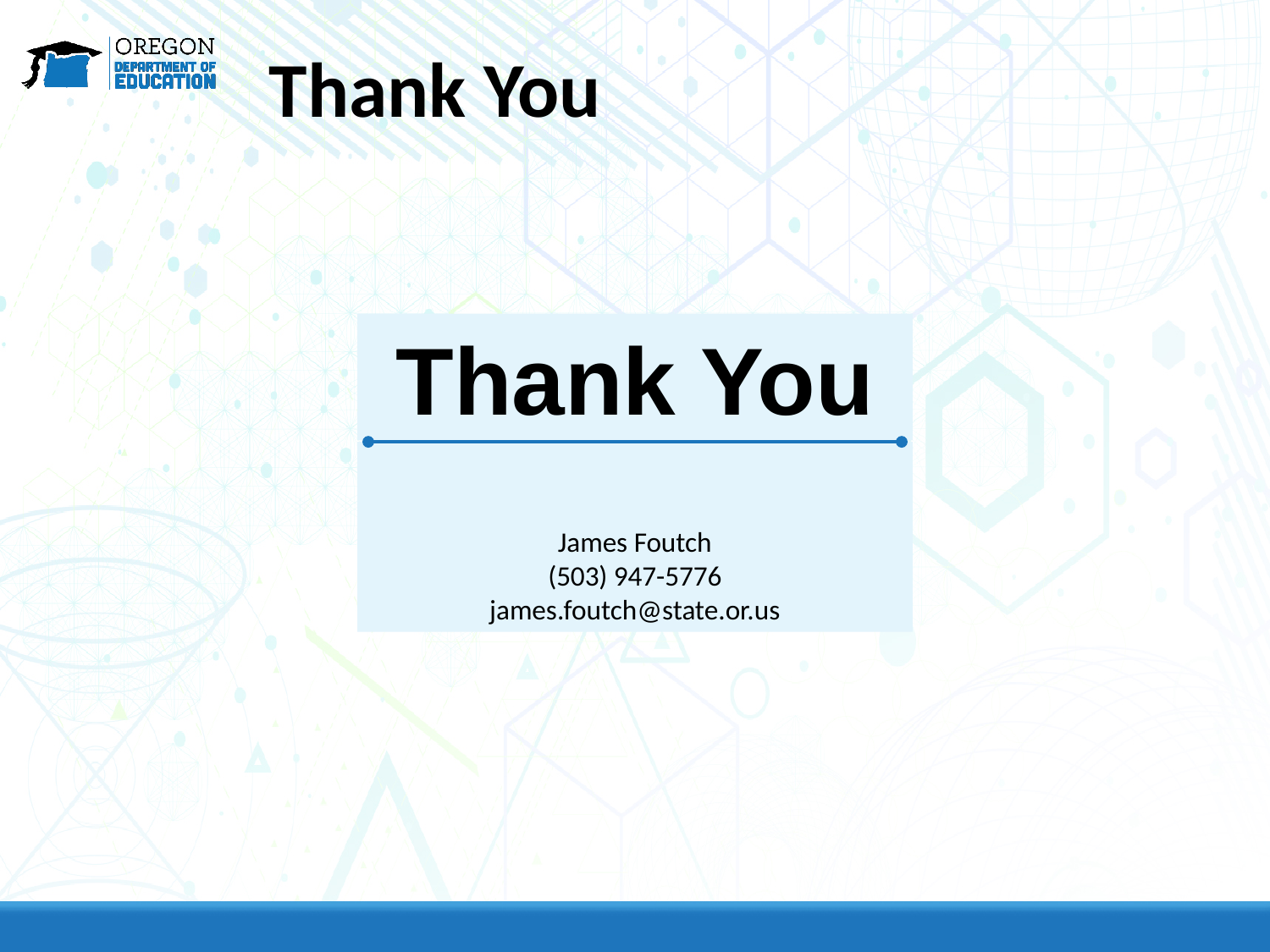

# Thank You
Thank You

James Foutch
(503) 947-5776
james.foutch@state.or.us